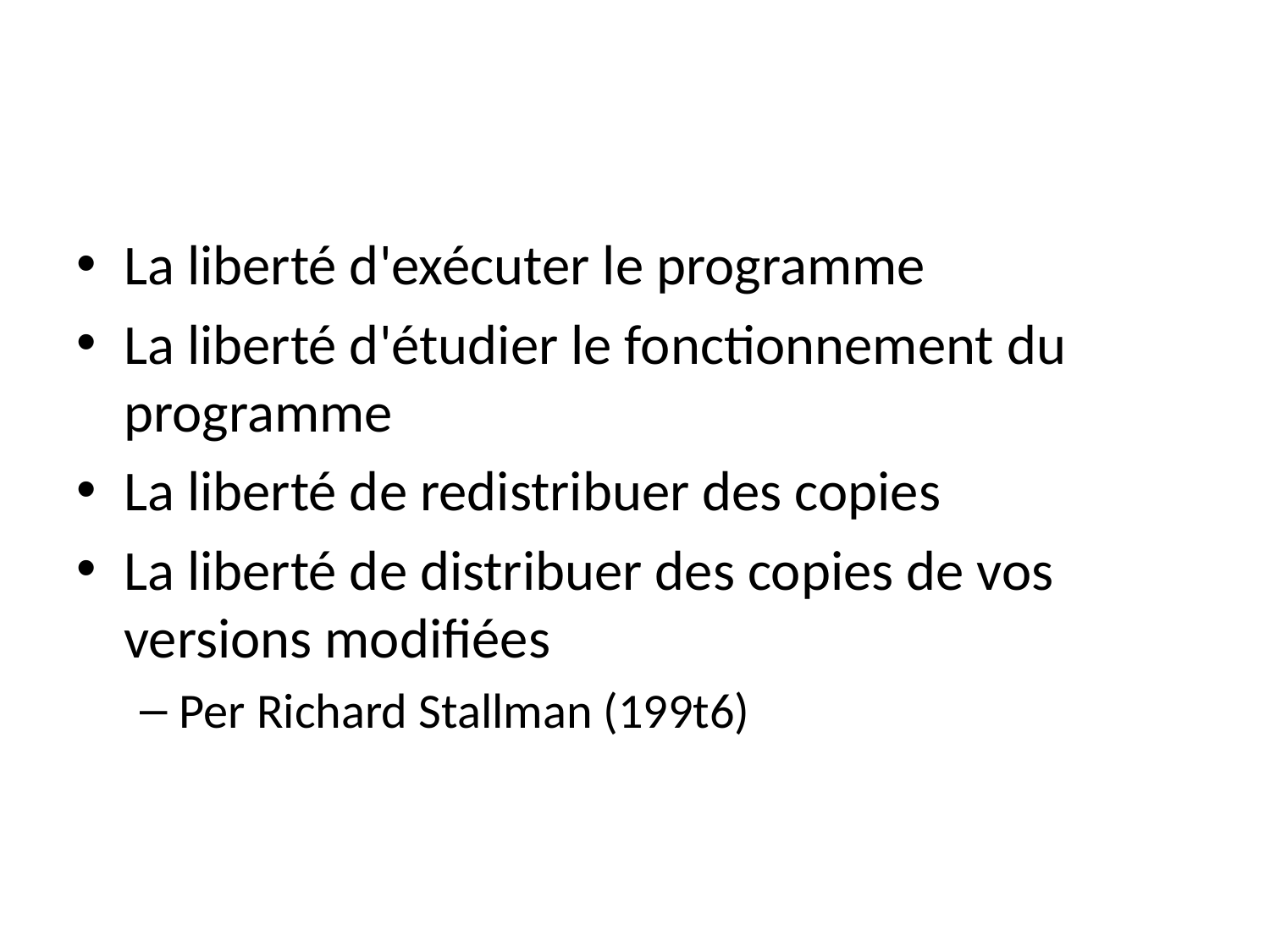

La liberté d'exécuter le programme
La liberté d'étudier le fonctionnement du programme
La liberté de redistribuer des copies
La liberté de distribuer des copies de vos versions modifiées
Per Richard Stallman (199t6)